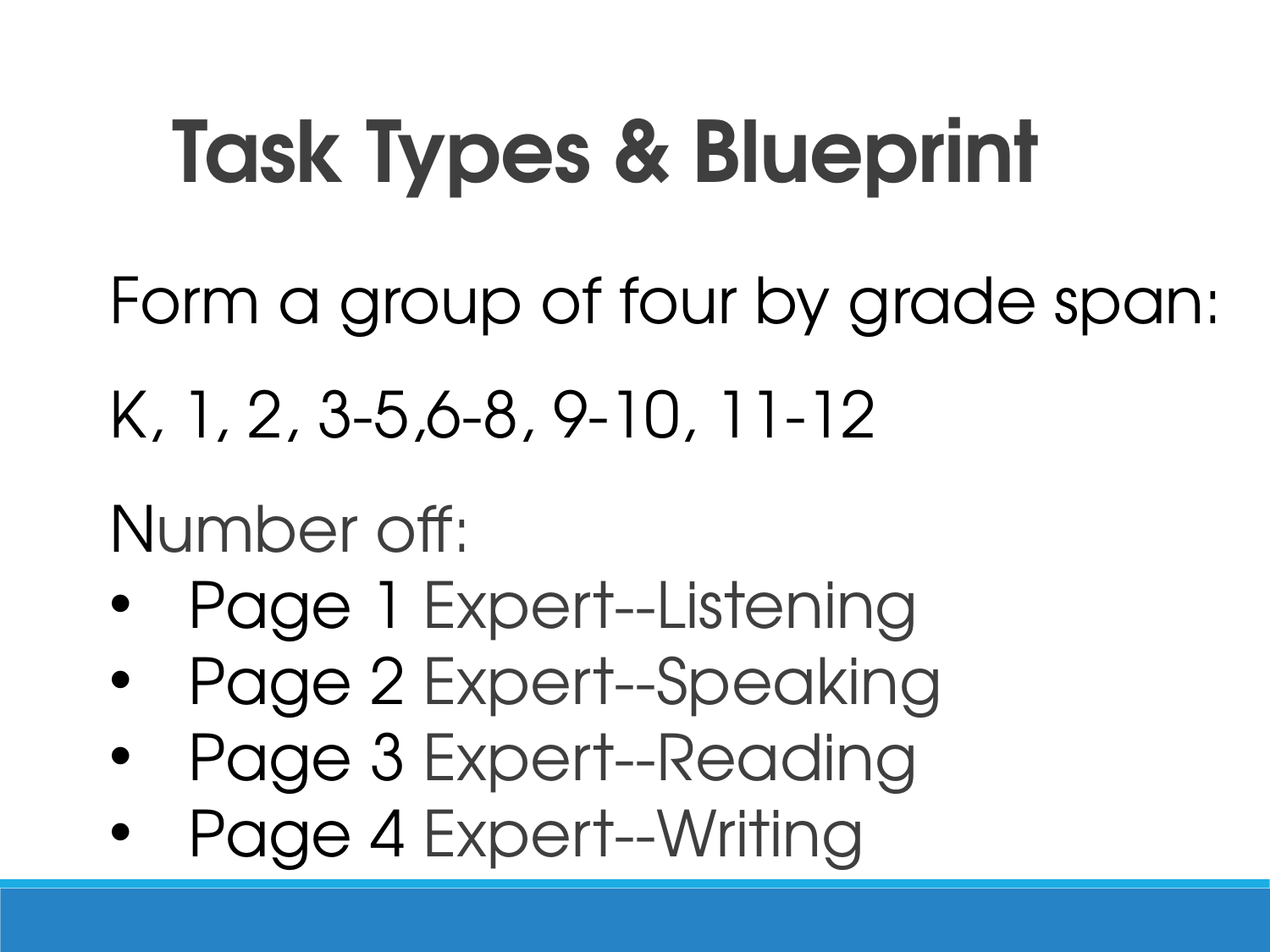

Task Types & Blueprint
Form a group of four by grade span:
K, 1, 2, 3-5,6-8, 9-10, 11-12
Number off:
Page 1 Expert--Listening
Page 2 Expert--Speaking
Page 3 Expert--Reading
Page 4 Expert--Writing